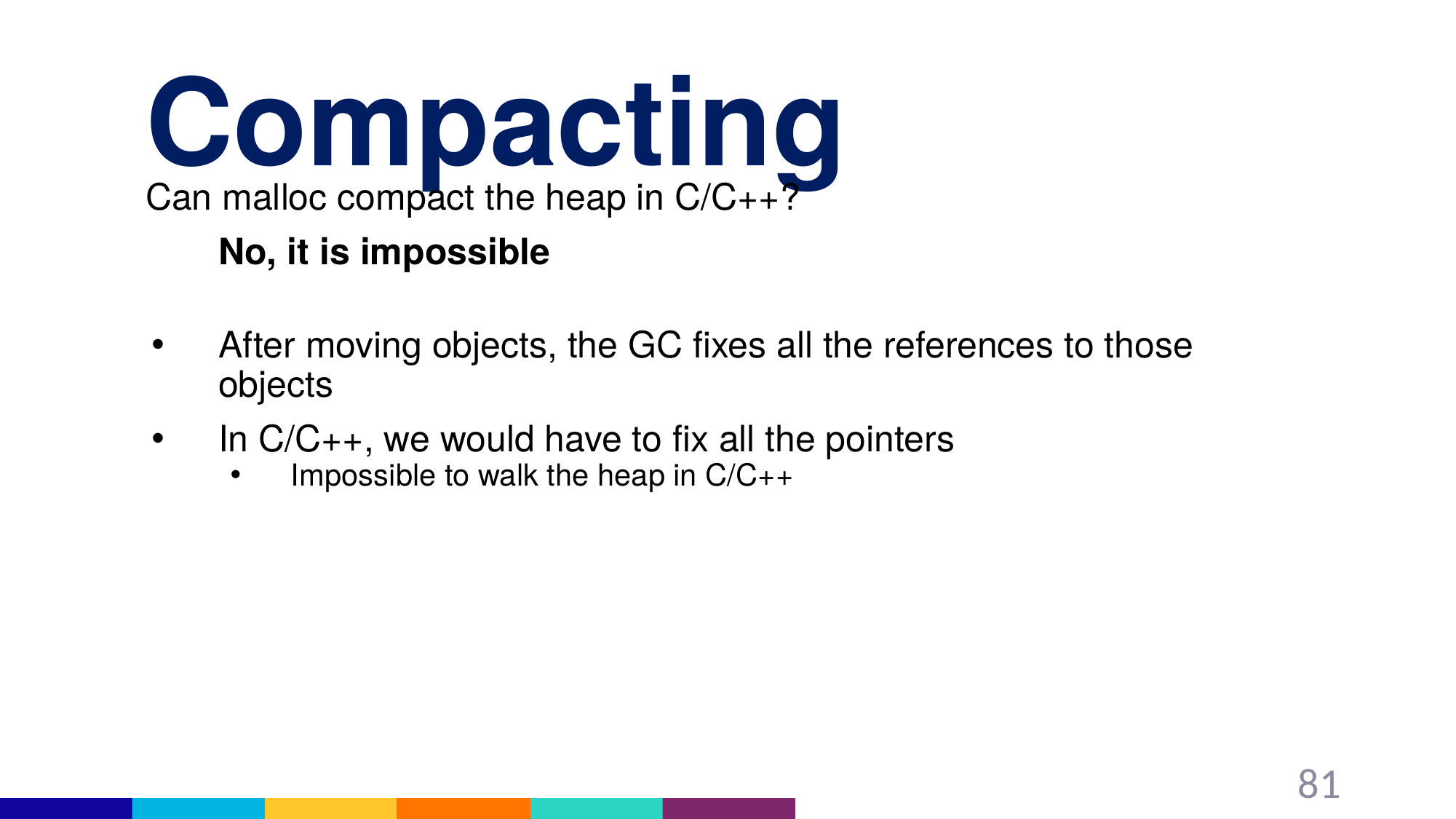

# Compacting
Can malloc compact the heap in C/C++?
No, it is impossible

After moving objects, the GC fixes all the references to those objects
In C/C++, we would have to fix all the pointers
Impossible to walk the heap in C/C++
81